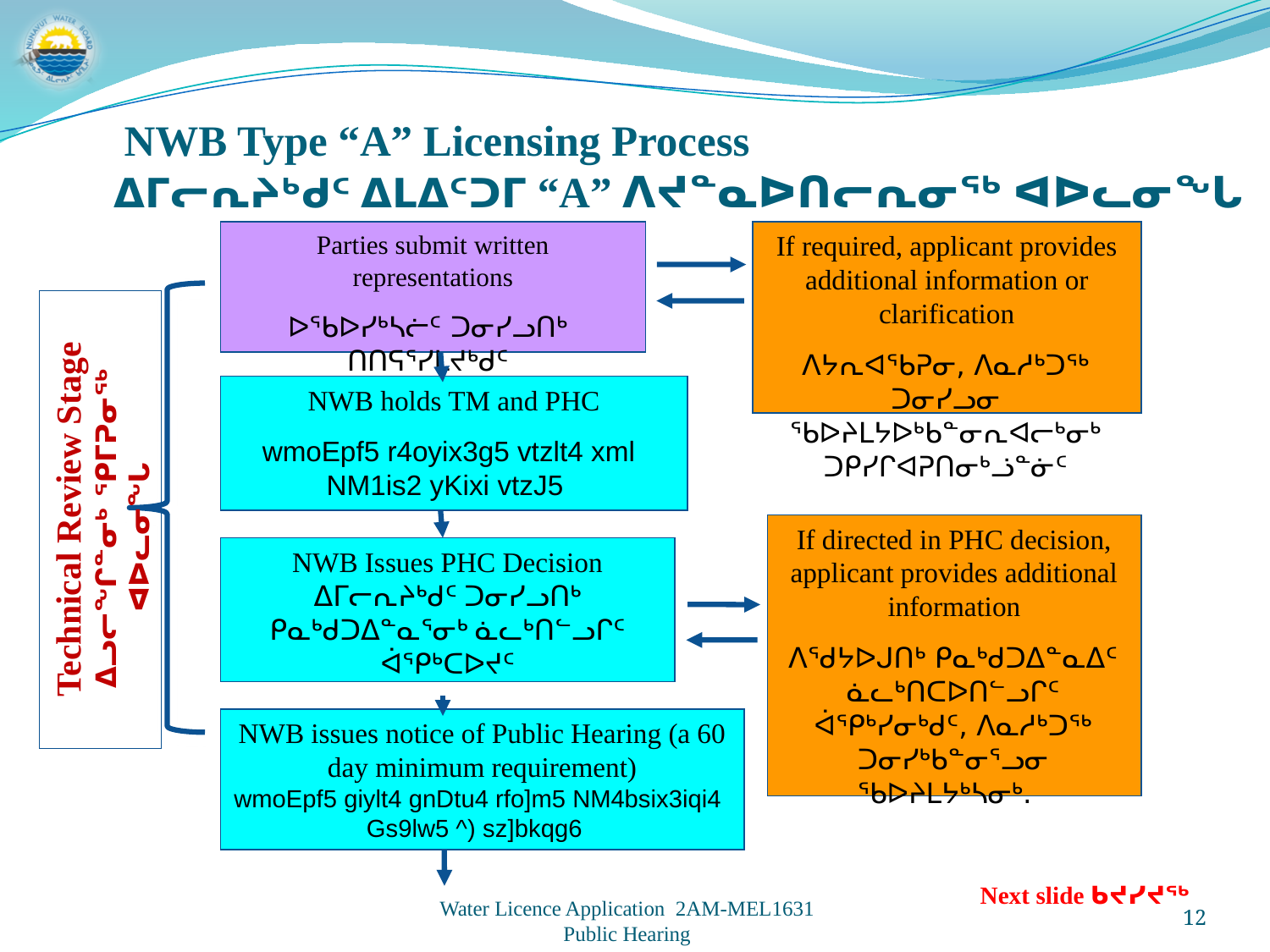

NWB Type “A” Licensing Process
ᐃᒥᓕᕆᔨᒃᑯᑦ ᐃᒪᐃᑦᑐᒥ “A” ᐱᔪᓐᓇᐅᑎᓕᕆᓂᖅ ᐊᐅᓚᓂᖓ
If required, applicant provides additional information or clarification
ᐱᔭᕆᐊᖃᕈᓂ, ᐱᓇᓱᒃᑐᖅ ᑐᓂᓯᓗᓂ ᖃᐅᔨᒪᔭᐅᒃᑲᓐᓂᕆᐊᓕᒃᓂᒃ ᑐᑭᓯᒋᐊᕈᑎᓂᒃᓘᓐᓃᑦ
Parties submit written representations
ᐅᖃᐅᓯᒃᓴᓖᑦ ᑐᓂᓯᓗᑎᒃ ᑎᑎᕋᕐᓯᒪᔪᒃᑯᑦ

NWB holds TM and PHC

wmoEpf5 r4oyix3g5 vtzlt4 xml NM1is2 yKixi vtzJ5

Technical Review Stage
ᐃᓗᓕᖏᓐᓂᒃ ᕿᒥᕈᓂᖅ ᐊᐅᓚᓂᖓ

If directed in PHC decision, applicant provides additional information
ᐱᖁᔭᐅᒍᑎᒃ ᑭᓇᒃᑯᑐᐃᓐᓇᐃᑦ ᓈᓚᒃᑎᑕᐅᑎᓪᓗᒋᑦ ᐋᕿᒃᓯᓂᒃᑯᑦ, ᐱᓇᓱᒃᑐᖅ ᑐᓂᓯᒃᑲᓐᓂᕐᓗᓂ ᖃᐅᔨᒪᔭᒃᓴᓂᒃ.
NWB Issues PHC Decision
ᐃᒥᓕᕆᔨᒃᑯᑦ ᑐᓂᓯᓗᑎᒃ ᑭᓇᒃᑯᑐᐃᓐᓇᕐᓂᒃ ᓈᓚᒃᑎᓪᓗᒋᑦ ᐋᕿᒃᑕᐅᔪᑦ

NWB issues notice of Public Hearing (a 60 day minimum requirement)
wmoEpf5 giylt4 gnDtu4 rfo]m5 NM4bsix3iqi4 Gs9lw5 ^) sz]bkqg6

Next slide ᑲᔪᓯᔪᖅ
12
Water Licence Application  2AM-MEL1631
Public Hearing